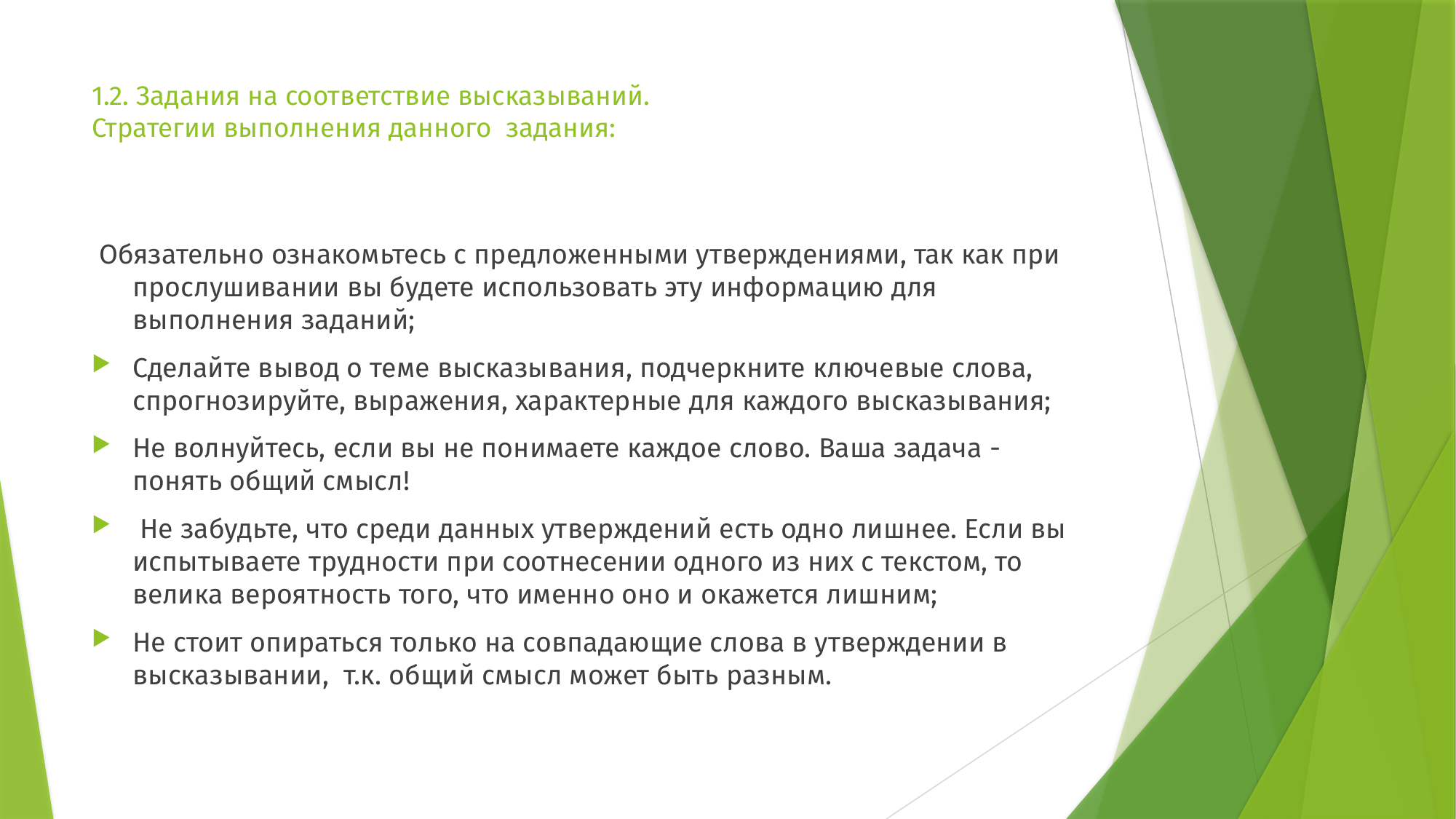

# 1.2. Задания на соответствие высказываний. Стратегии выполнения данного  задания:
 Обязательно ознакомьтесь с предложенными утверждениями, так как при прослушивании вы будете использовать эту информацию для выполнения заданий;
Сделайте вывод о теме высказывания, подчеркните ключевые слова, спрогнозируйте, выражения, характерные для каждого высказывания;
Не волнуйтесь, если вы не понимаете каждое слово. Ваша задача - понять общий смысл!
 Не забудьте, что среди данных утверждений есть одно лишнее. Если вы испытываете трудности при соотнесении одного из них с текстом, то велика вероятность того, что именно оно и окажется лишним;
Не стоит опираться только на совпадающие слова в утверждении в высказывании,  т.к. общий смысл может быть разным.